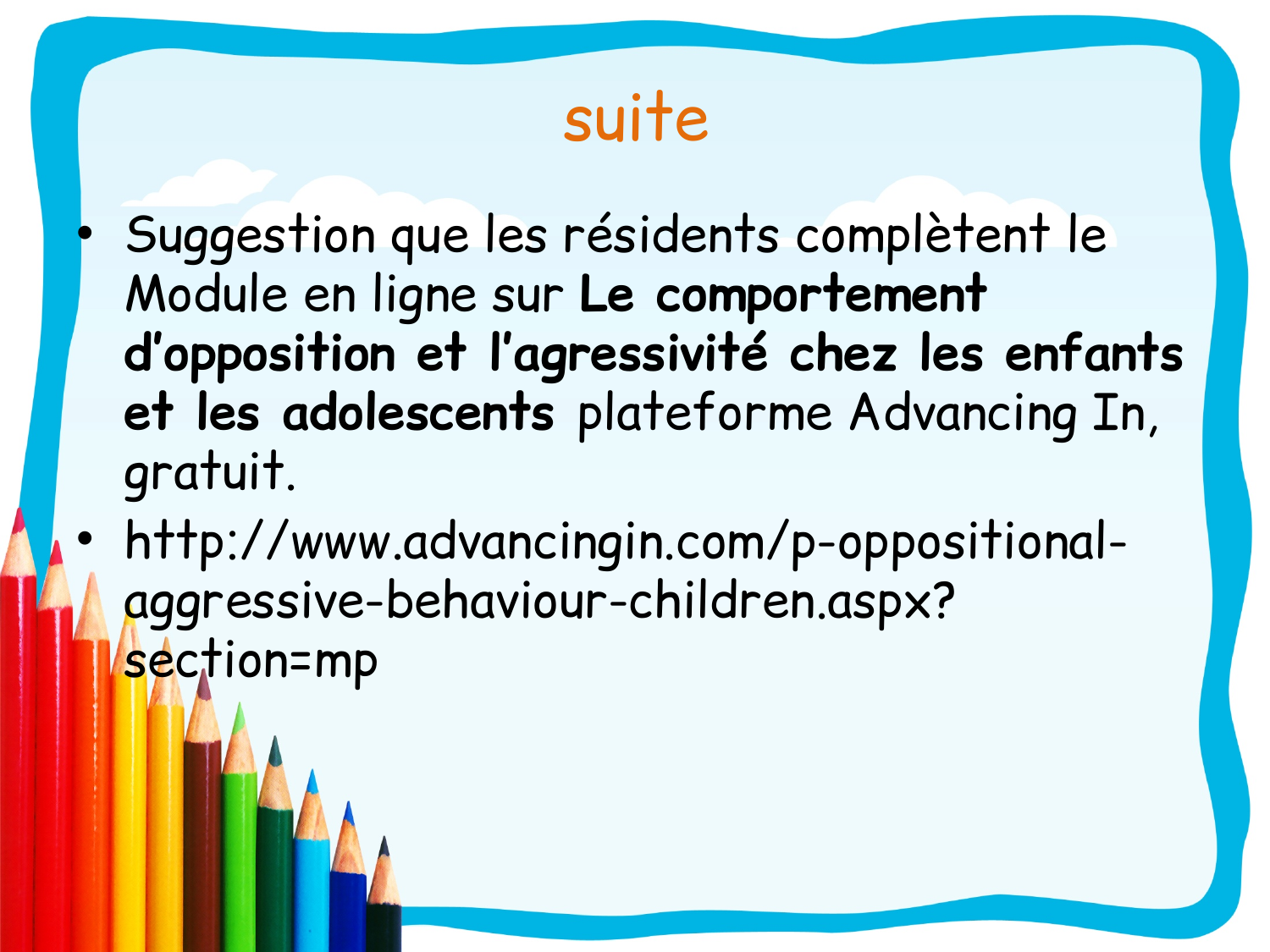

# suite
Suggestion que les résidents complètent le Module en ligne sur Le comportement d’opposition et l’agressivité chez les enfants et les adolescents plateforme Advancing In, gratuit.
http://www.advancingin.com/p-oppositional-aggressive-behaviour-children.aspx?section=mp